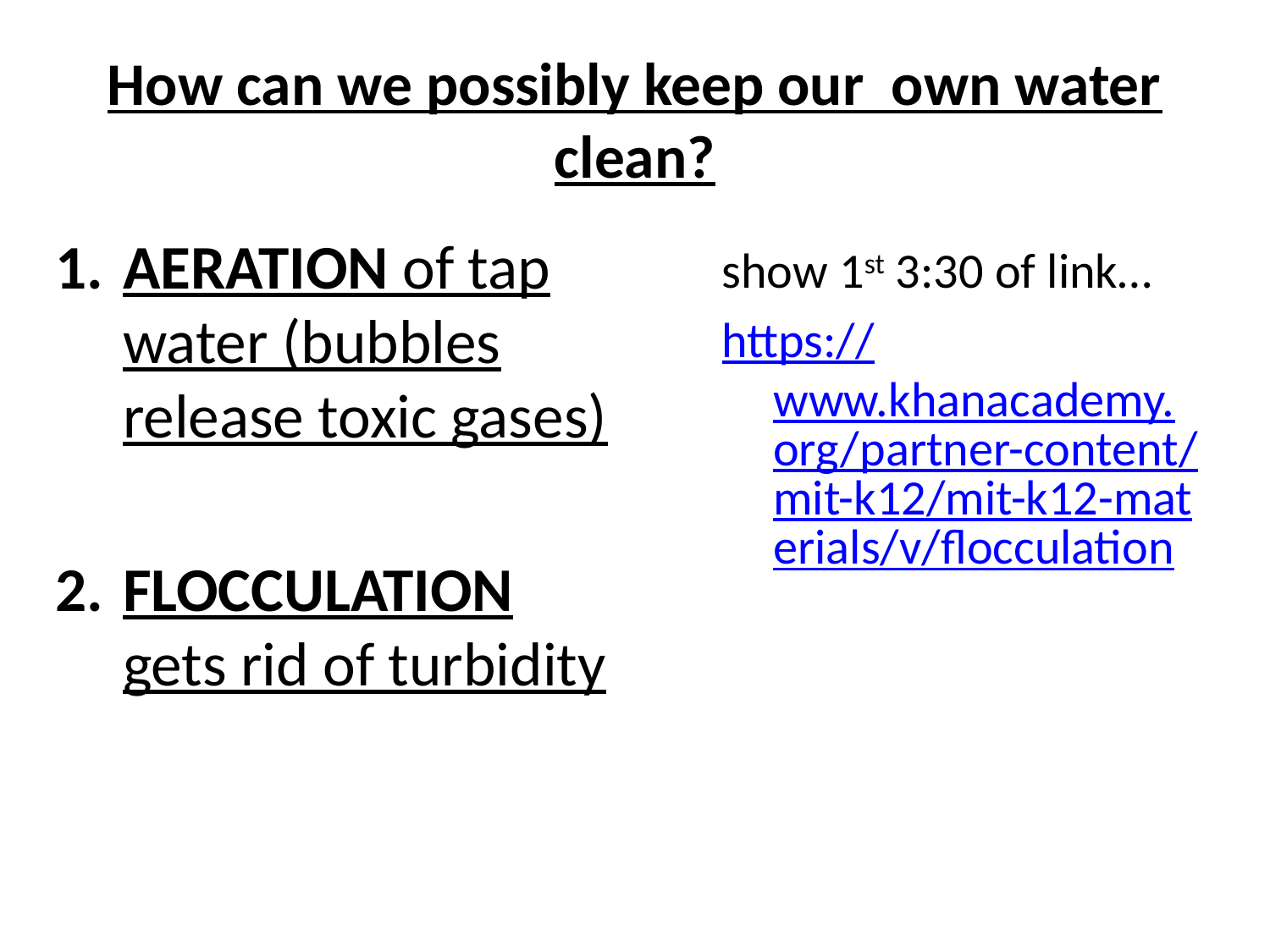

# How can we possibly keep our  own water clean?
AERATION of tap water (bubbles release toxic gases)

FLOCCULATION gets rid of turbidity
show 1st 3:30 of link…
https://www.khanacademy.org/partner-content/mit-k12/mit-k12-materials/v/flocculation